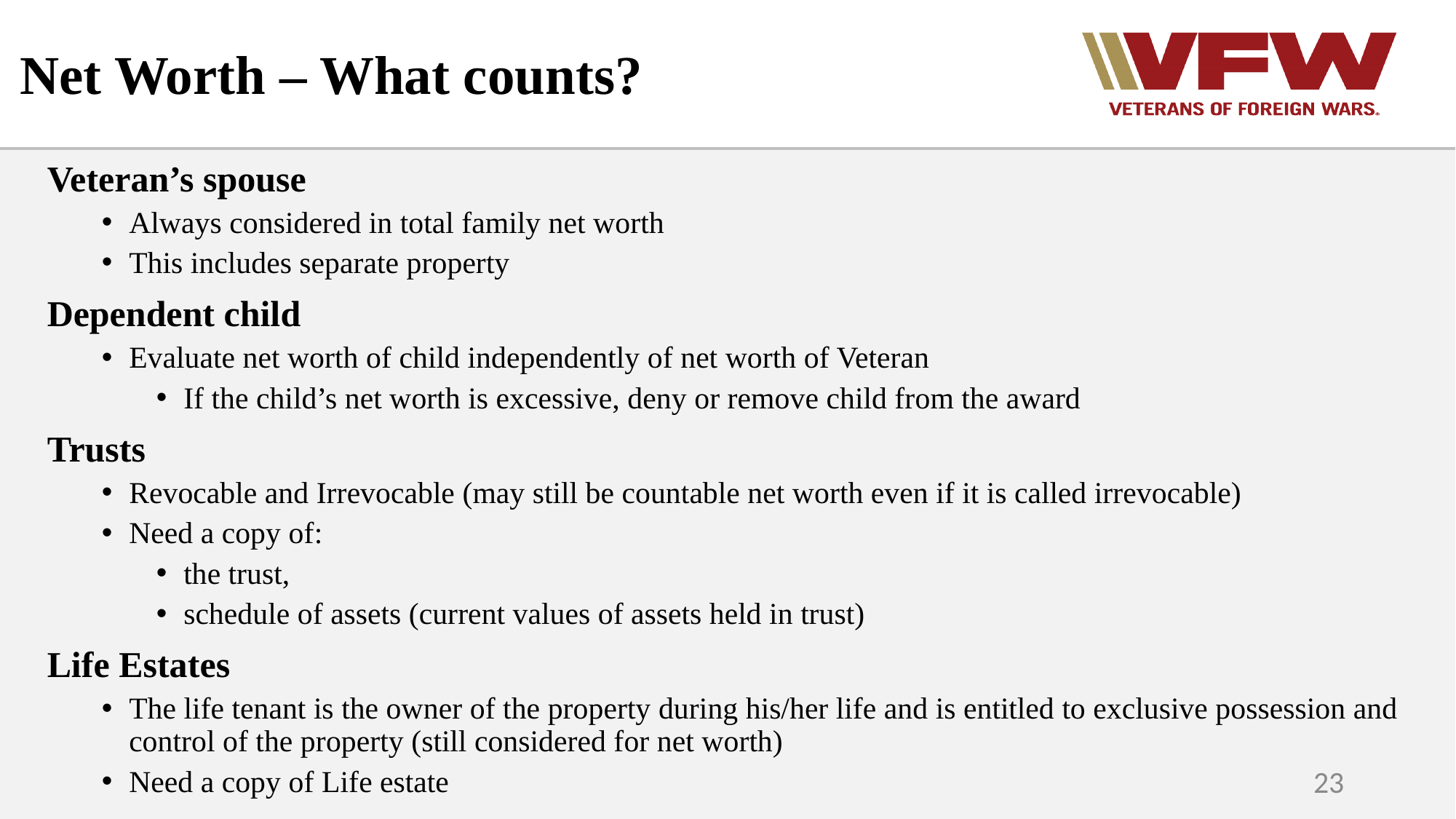

Net Worth – What counts?
Veteran’s spouse
Always considered in total family net worth
This includes separate property
Dependent child
Evaluate net worth of child independently of net worth of Veteran
If the child’s net worth is excessive, deny or remove child from the award
Trusts
Revocable and Irrevocable (may still be countable net worth even if it is called irrevocable)
Need a copy of:
the trust,
schedule of assets (current values of assets held in trust)
Life Estates
The life tenant is the owner of the property during his/her life and is entitled to exclusive possession and control of the property (still considered for net worth)
Need a copy of Life estate

23